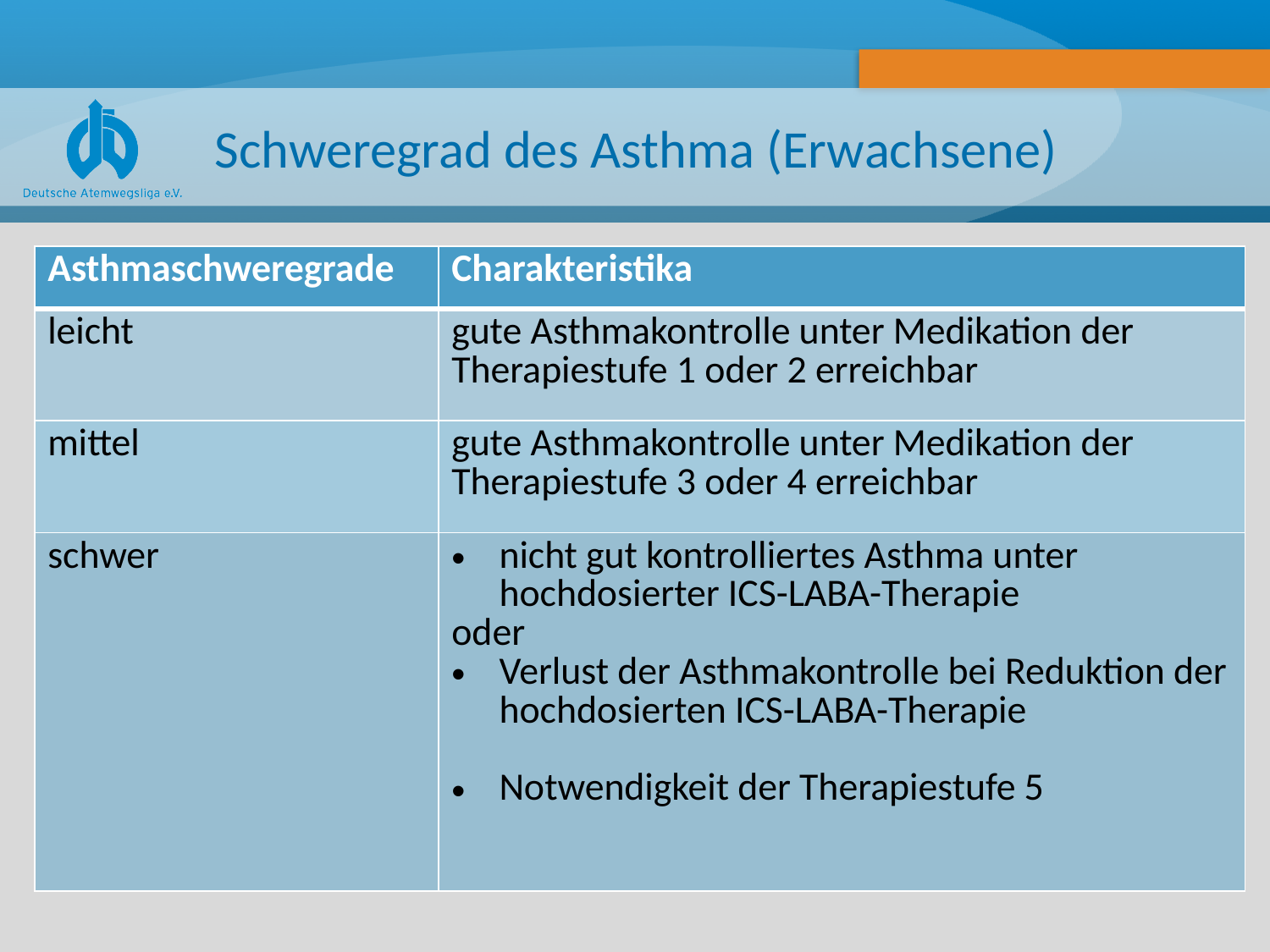

# Schweregrad des Asthma (Erwachsene)
| Asthmaschweregrade | Charakteristika |
| --- | --- |
| leicht | gute Asthmakontrolle unter Medikation der Therapiestufe 1 oder 2 erreichbar |
| mittel | gute Asthmakontrolle unter Medikation der Therapiestufe 3 oder 4 erreichbar |
| schwer | nicht gut kontrolliertes Asthma unter hochdosierter ICS-LABA-Therapie oder Verlust der Asthmakontrolle bei Reduktion der hochdosierten ICS-LABA-Therapie Notwendigkeit der Therapiestufe 5 |